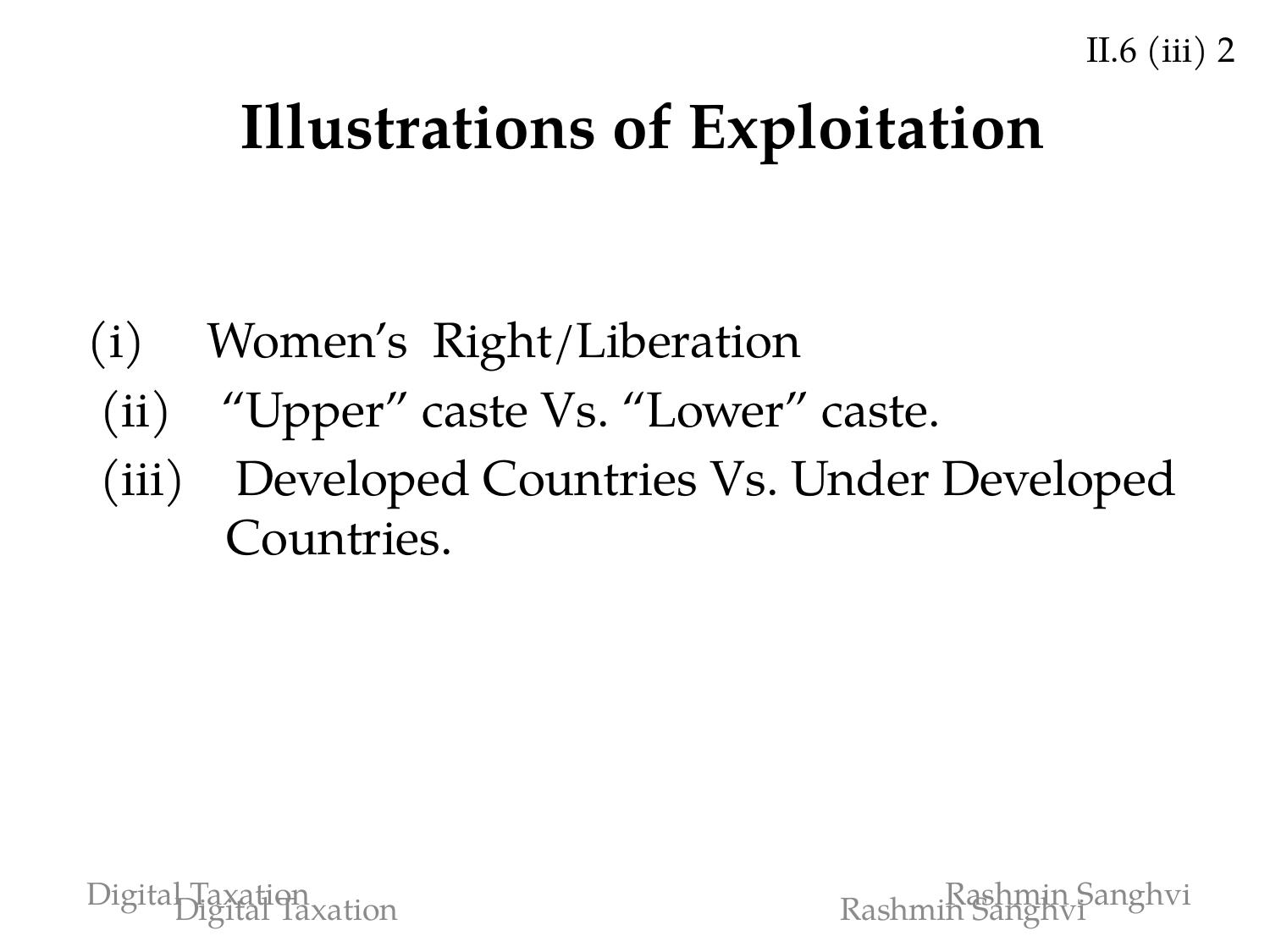

II.6 (iii) 2
Illustrations of Exploitation

(i)     Women’s  Right/Liberation
 (ii)    “Upper” caste Vs. “Lower” caste.
 (iii)    Developed Countries Vs. Under Developed   	 Countries.

Digital Taxation                                                                               Rashmin Sanghvi
Digital Taxation                                                       Rashmin Sanghvi